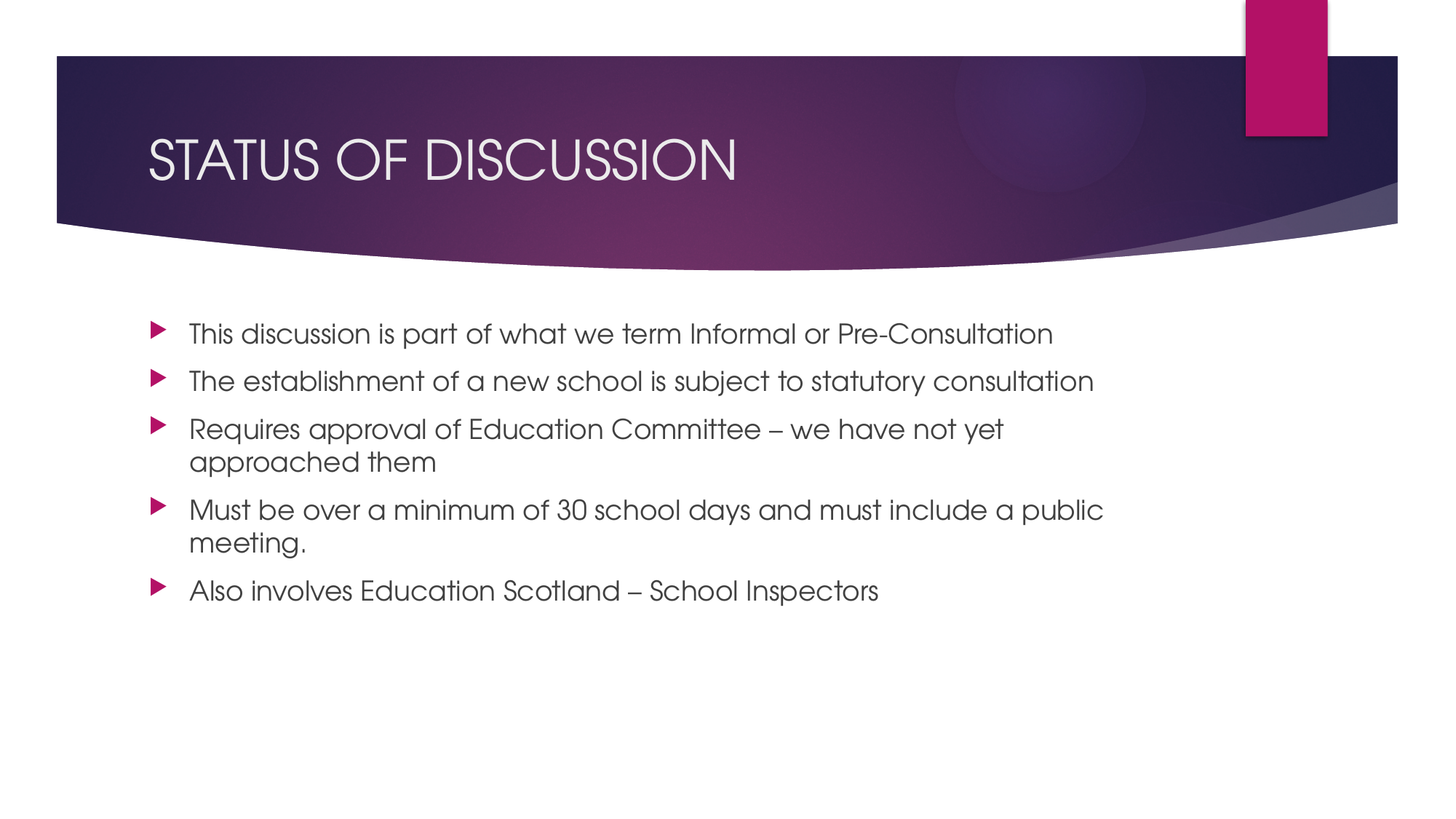

# STATUS OF DISCUSSION
This discussion is part of what we term Informal or Pre-Consultation
The establishment of a new school is subject to statutory consultation
Requires approval of Education Committee – we have not yet approached them
Must be over a minimum of 30 school days and must include a public meeting.
Also involves Education Scotland – School Inspectors